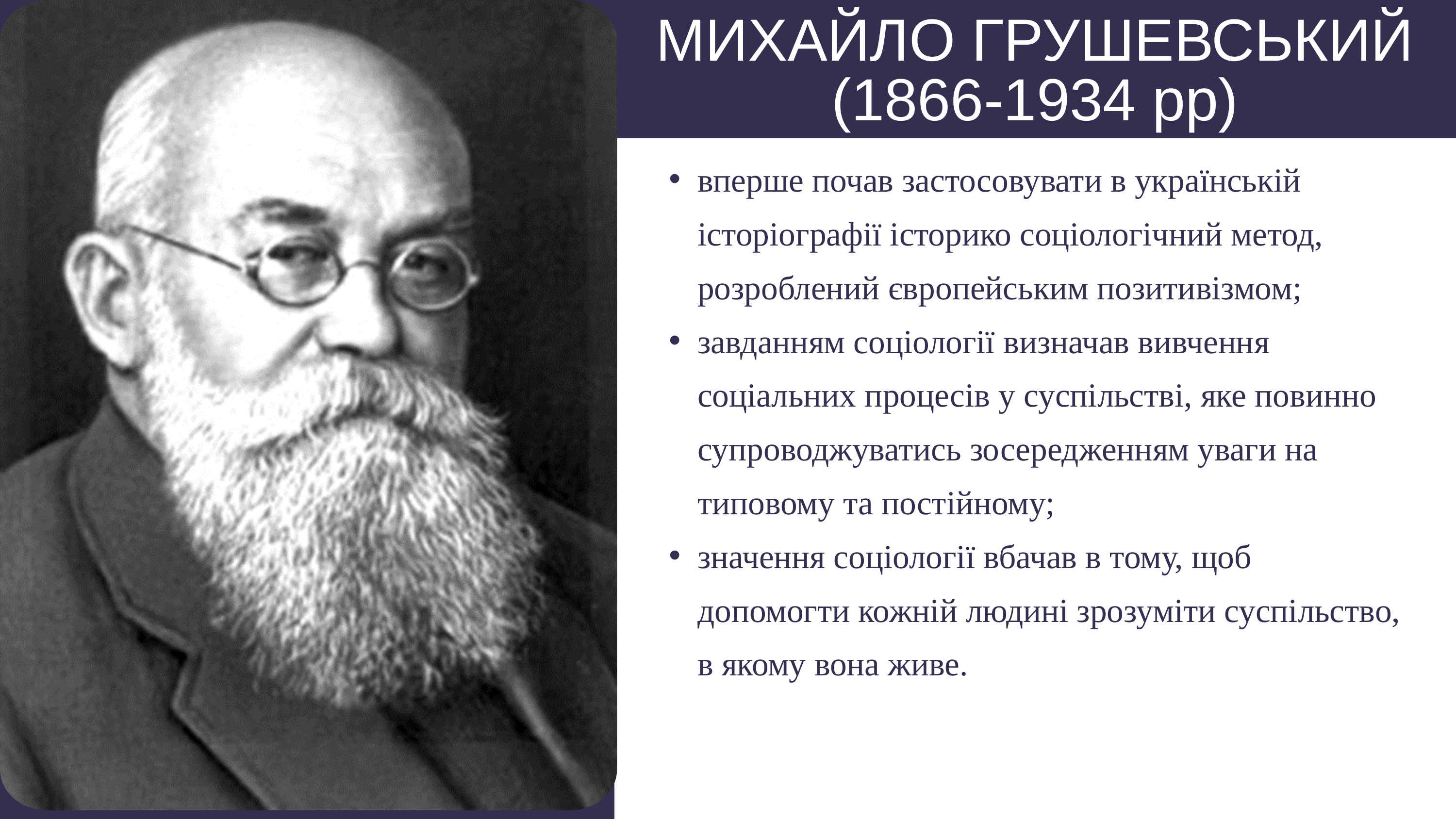

МИХАЙЛО ГРУШЕВСЬКИЙ
 (1866-1934 рр)

вперше почав застосовувати в українській історіографії історико соціологічний метод, розроблений європейським позитивізмом;
завданням соціології визначав вивчення соціальних процесів у суспільстві, яке повинно супроводжуватись зосередженням уваги на типовому та постійному;
значення соціології вбачав в тому, щоб допомогти кожній людині зрозуміти суспільство, в якому вона живе.